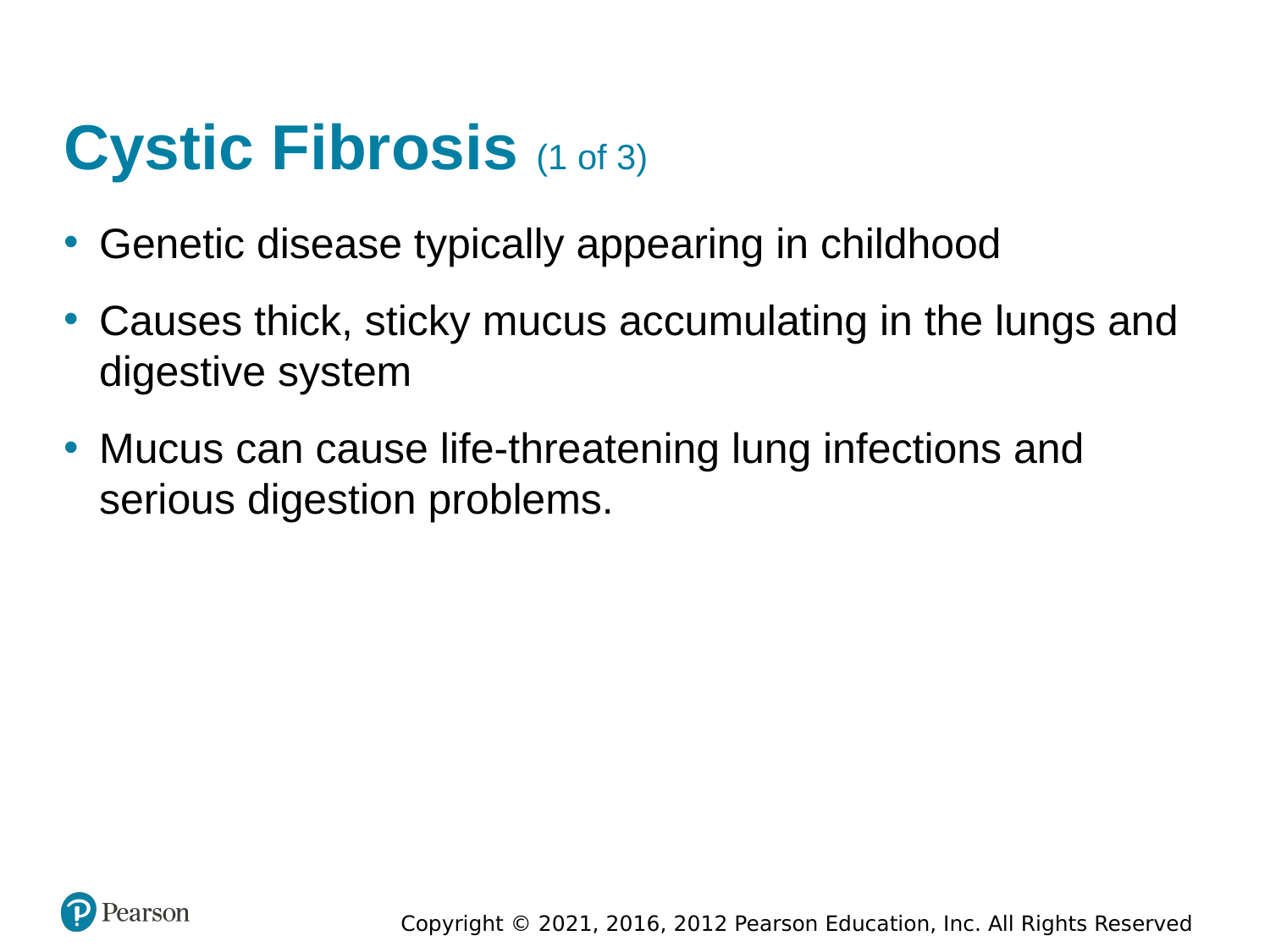

# Cystic Fibrosis (1 of 3)
Genetic disease typically appearing in childhood
Causes thick, sticky mucus accumulating in the lungs and digestive system
Mucus can cause life-threatening lung infections and serious digestion problems.